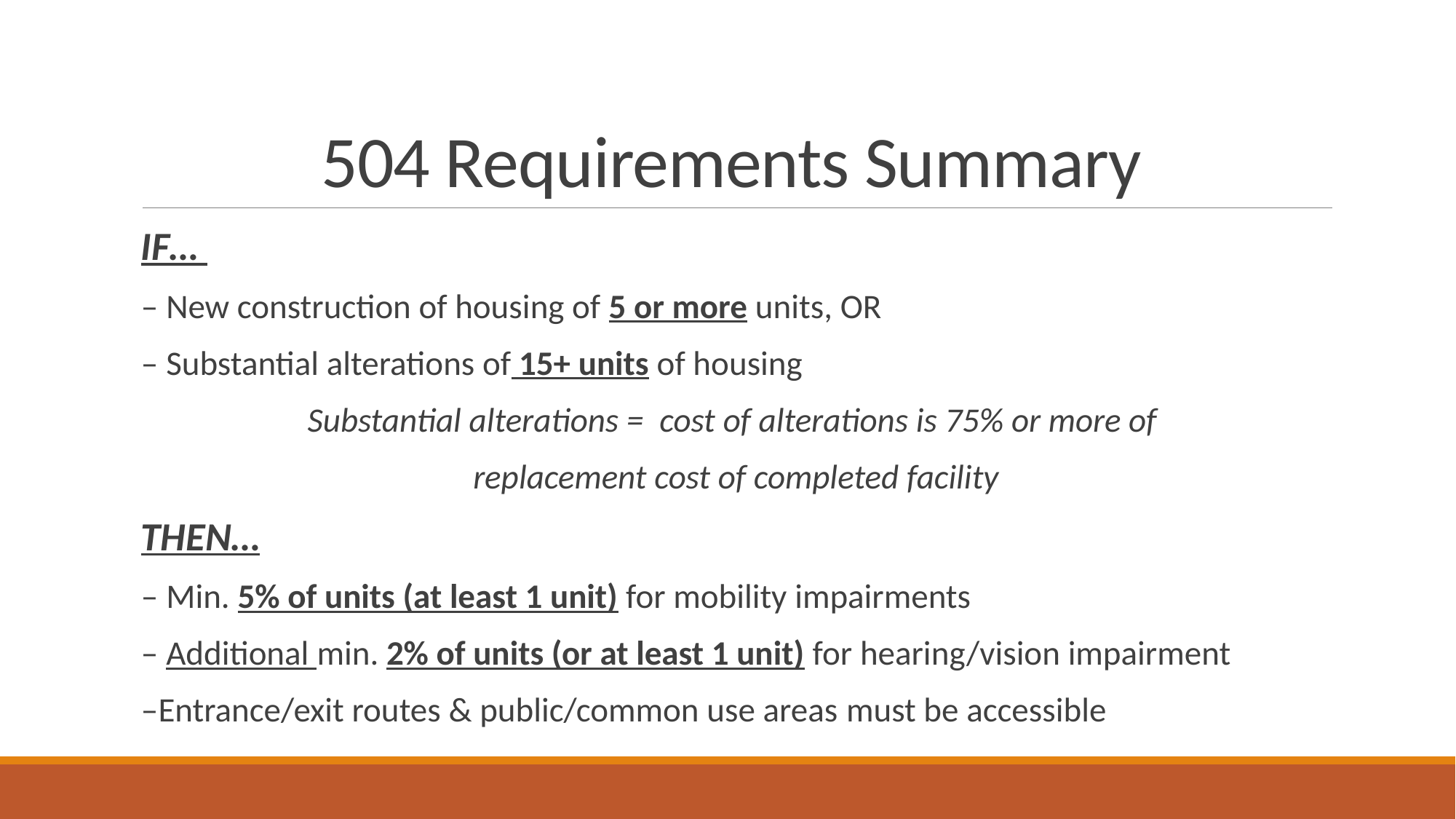

# 504 Requirements Summary
IF…
– New construction of housing of 5 or more units, OR
– Substantial alterations of 15+ units of housing
Substantial alterations =  cost of alterations is 75% or more of
replacement cost of completed facility
THEN…
– Min. 5% of units (at least 1 unit) for mobility impairments
– Additional min. 2% of units (or at least 1 unit) for hearing/vision impairment
–Entrance/exit routes & public/common use areas must be accessible